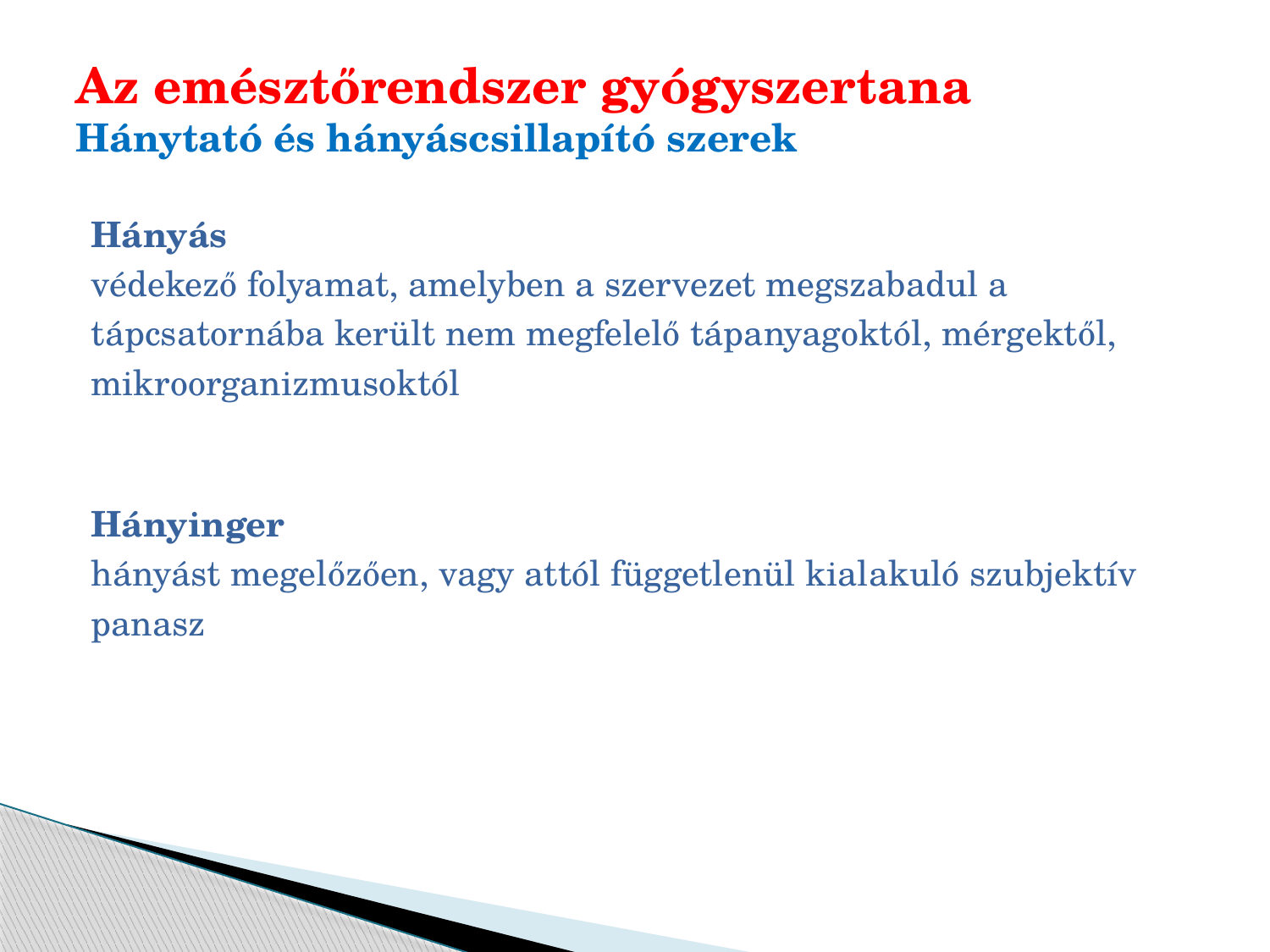

# Az emésztőrendszer gyógyszertana Hánytató és hányáscsillapító szerek
Hányás
védekező folyamat, amelyben a szervezet megszabadul a
tápcsatornába került nem megfelelő tápanyagoktól, mérgektől,
mikroorganizmusoktól

Hányinger
hányást megelőzően, vagy attól függetlenül kialakuló szubjektív
panasz